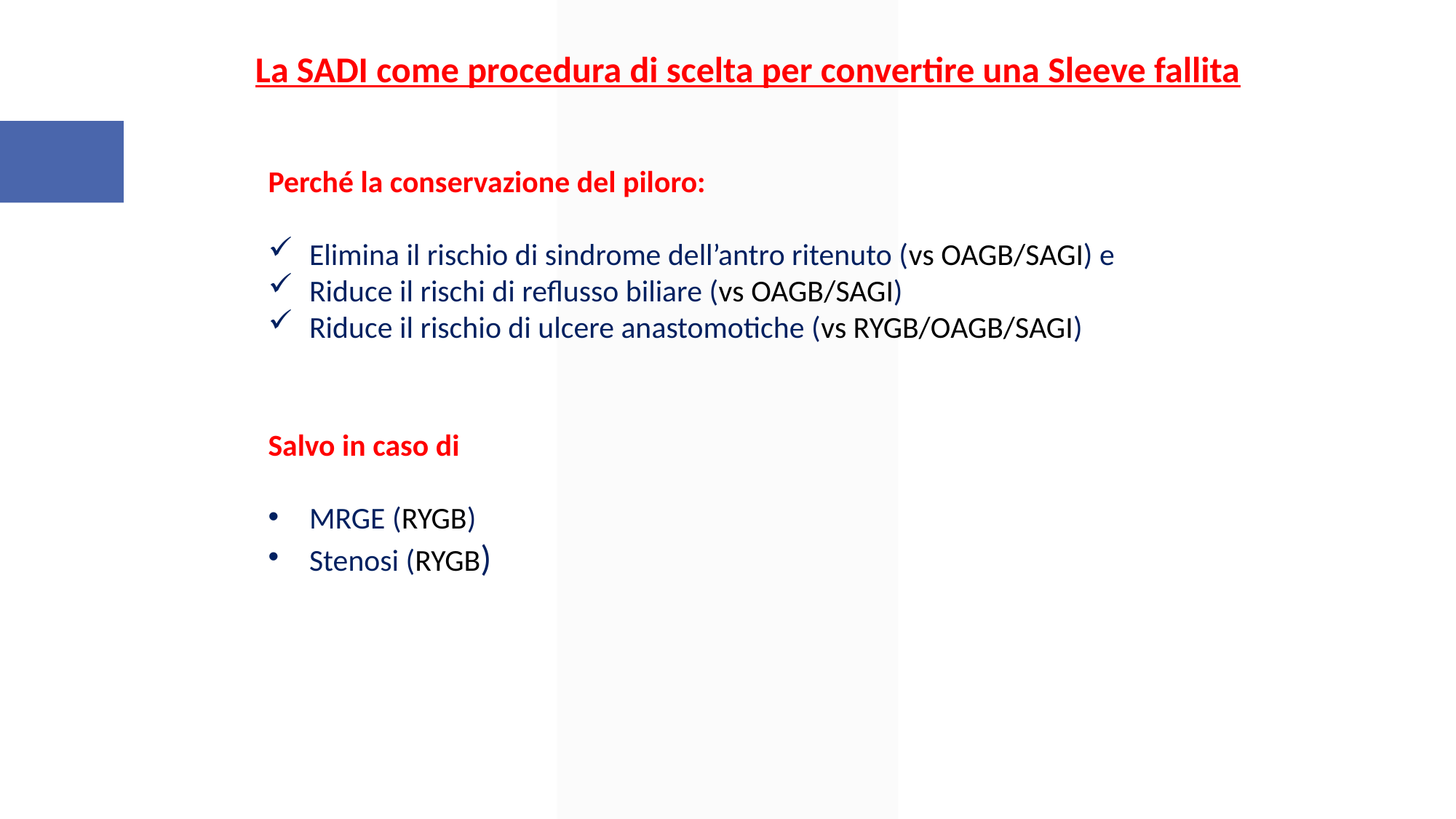

La SADI come procedura di scelta per convertire una Sleeve fallita
Perché la conservazione del piloro:

Elimina il rischio di sindrome dell’antro ritenuto (vs OAGB/SAGI) e
Riduce il rischi di reflusso biliare (vs OAGB/SAGI)
Riduce il rischio di ulcere anastomotiche (vs RYGB/OAGB/SAGI)
Salvo in caso di

MRGE (RYGB)
Stenosi (RYGB)